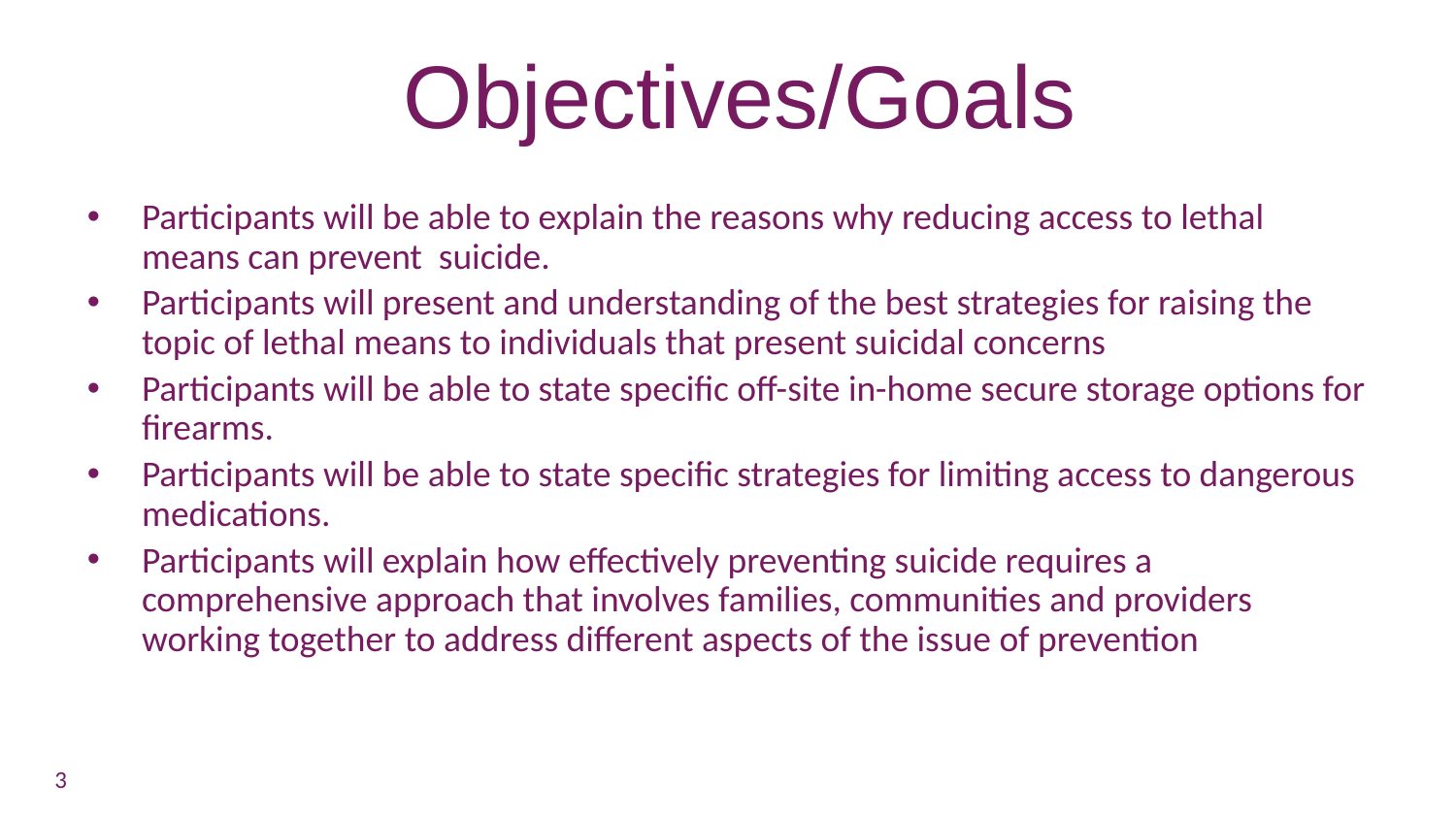

# Objectives/Goals
Participants will be able to explain the reasons why reducing access to lethal means can prevent  suicide.
Participants will present and understanding of the best strategies for raising the topic of lethal means to individuals that present suicidal concerns
Participants will be able to state specific off-site in-home secure storage options for firearms.
Participants will be able to state specific strategies for limiting access to dangerous medications.
Participants will explain how effectively preventing suicide requires a comprehensive approach that involves families, communities and providers working together to address different aspects of the issue of prevention

3